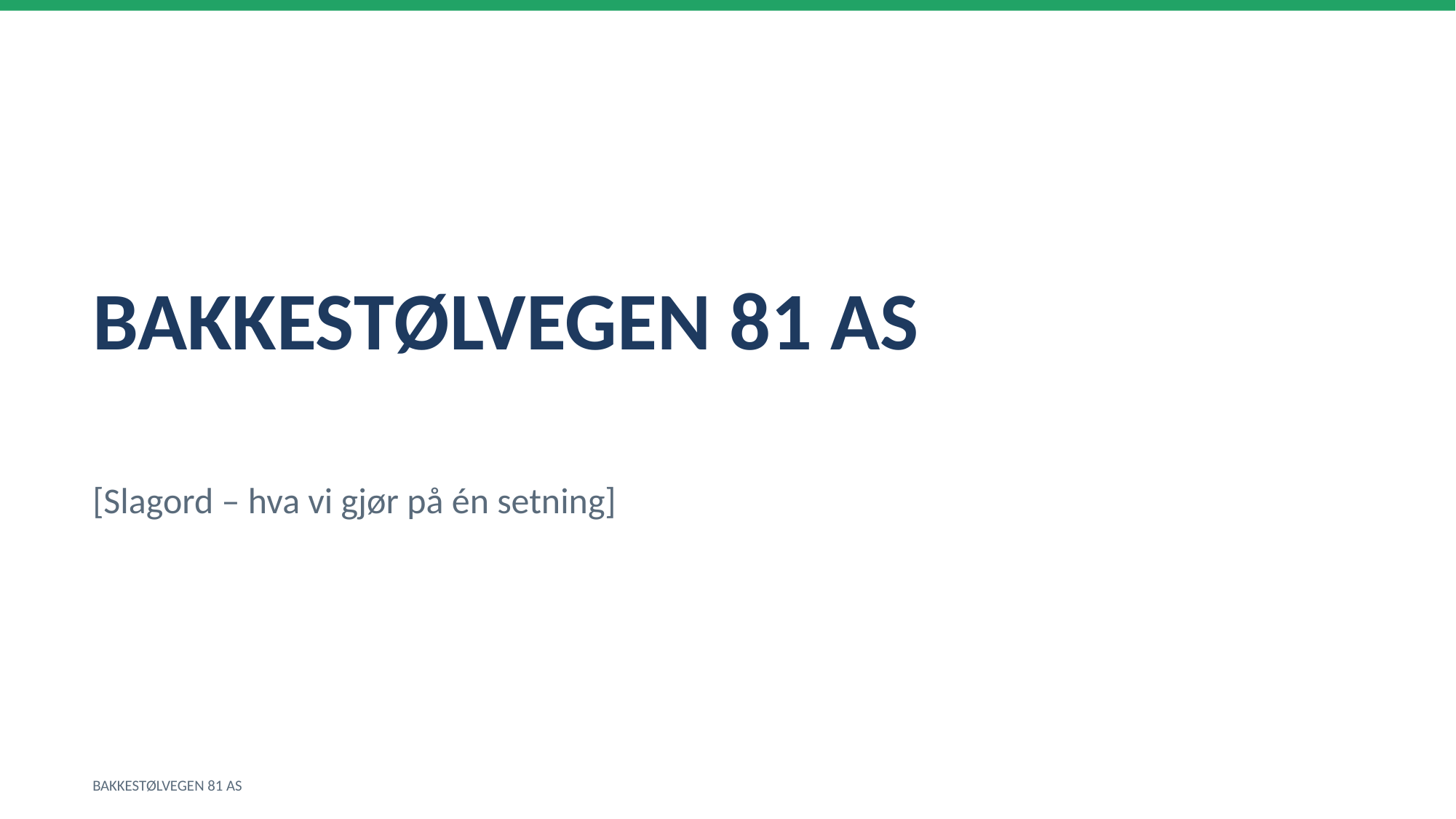

BAKKESTØLVEGEN 81 AS
[Slagord – hva vi gjør på én setning]
BAKKESTØLVEGEN 81 AS